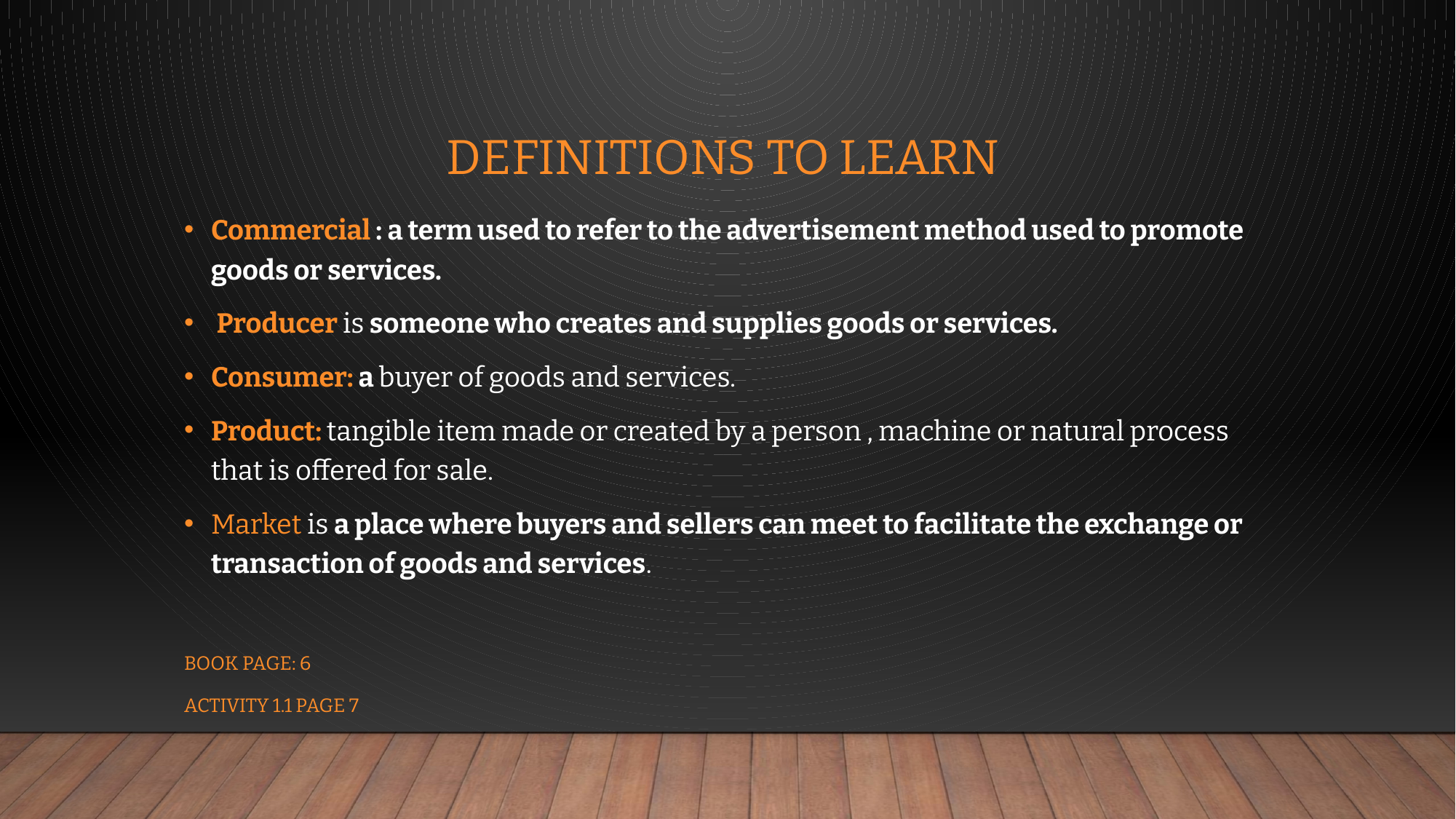

# Definitions to learn
Commercial : a term used to refer to the advertisement method used to promote goods or services.
 Producer is someone who creates and supplies goods or services.
Consumer: a buyer of goods and services.
Product: tangible item made or created by a person , machine or natural process that is offered for sale.
Market is a place where buyers and sellers can meet to facilitate the exchange or transaction of goods and services.

BOOK PAGE: 6
ACTIVITY 1.1 PAGE 7